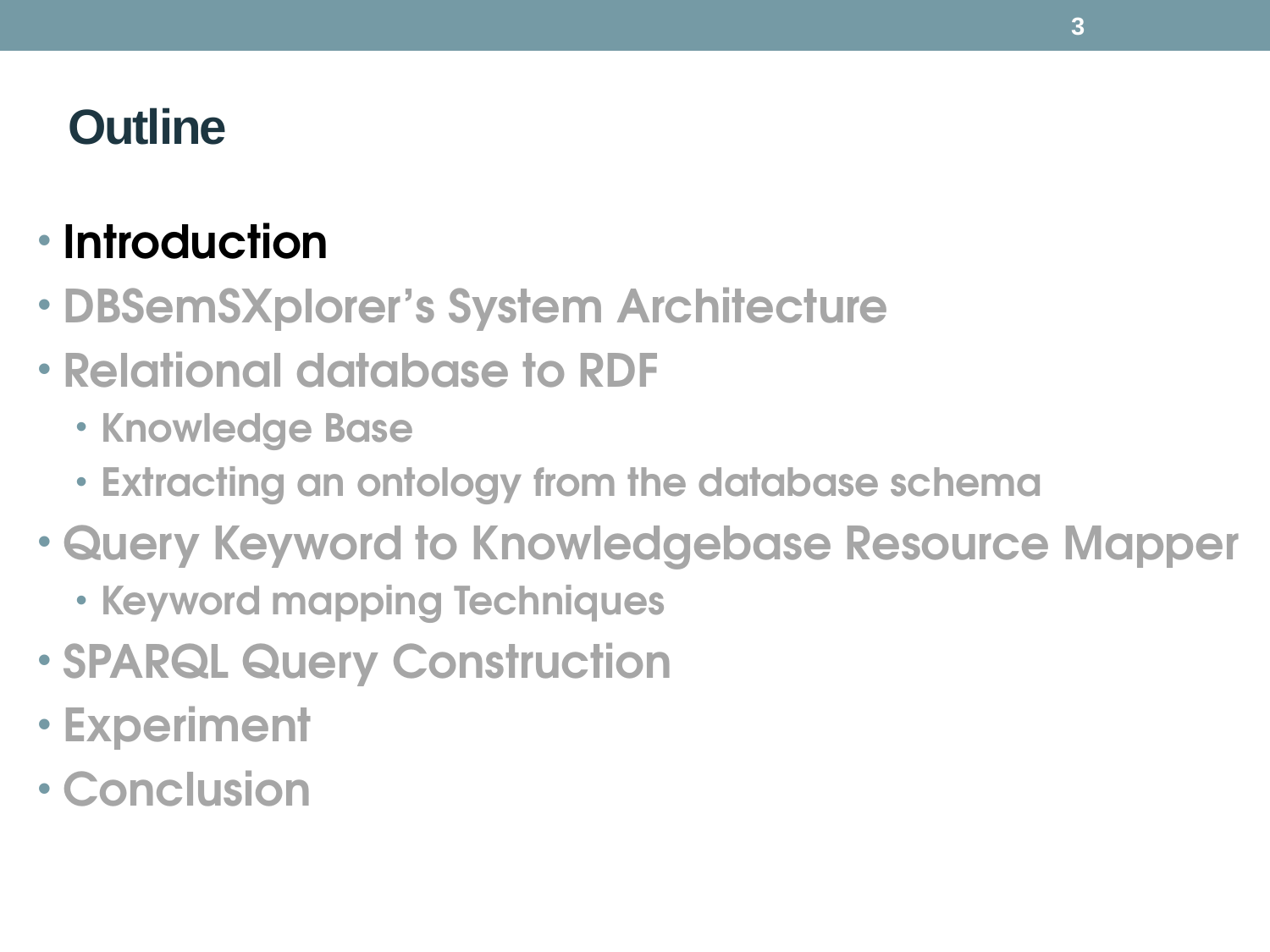

3
# Outline
Introduction
DBSemSXplorer’s System Architecture
Relational database to RDF
Knowledge Base
Extracting an ontology from the database schema
Query Keyword to Knowledgebase Resource Mapper
Keyword mapping Techniques
SPARQL Query Construction
Experiment
Conclusion